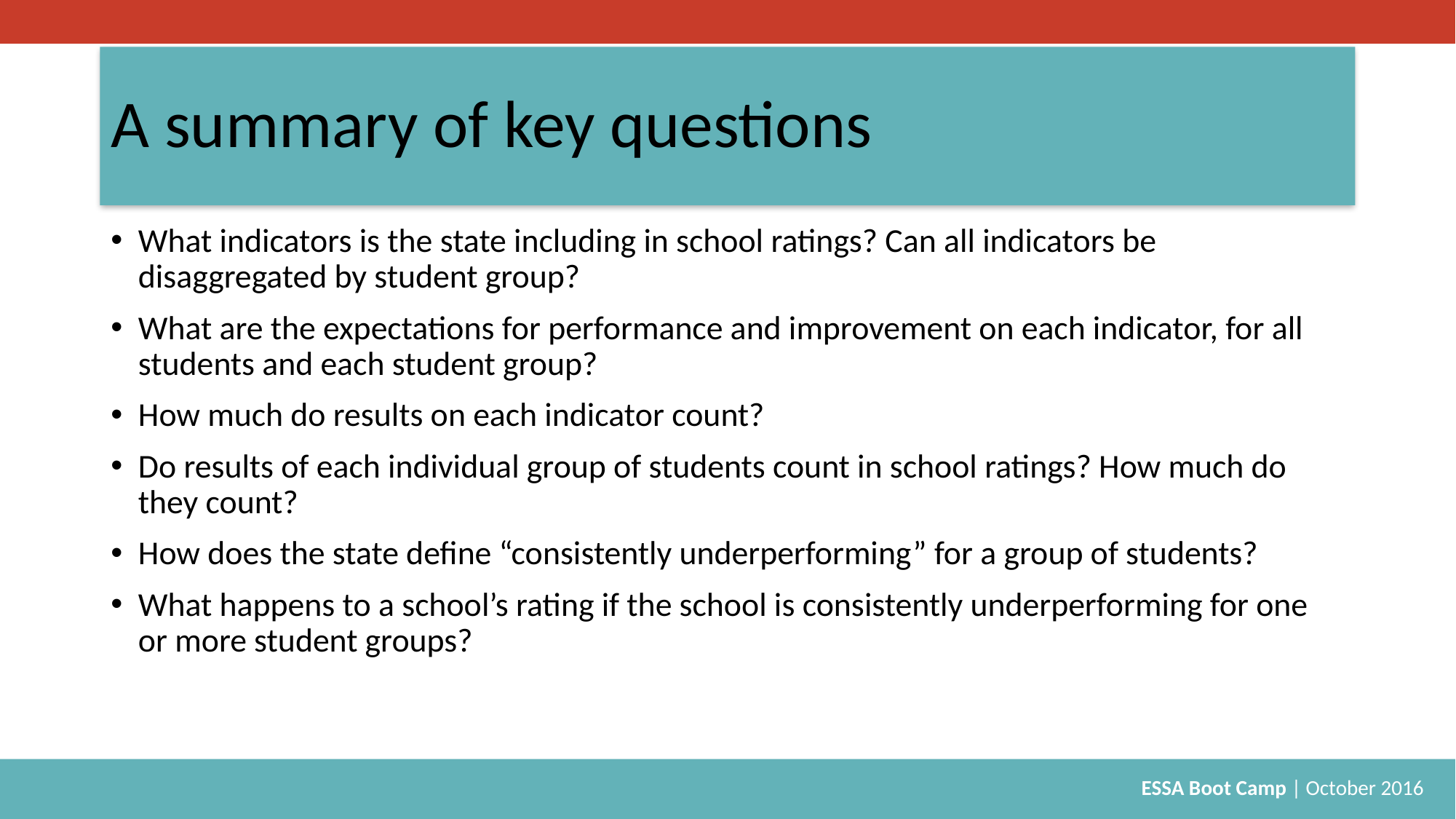

# A summary of key questions
What indicators is the state including in school ratings? Can all indicators be disaggregated by student group?
What are the expectations for performance and improvement on each indicator, for all students and each student group?
How much do results on each indicator count?
Do results of each individual group of students count in school ratings? How much do they count?
How does the state define “consistently underperforming” for a group of students?
What happens to a school’s rating if the school is consistently underperforming for one or more student groups?